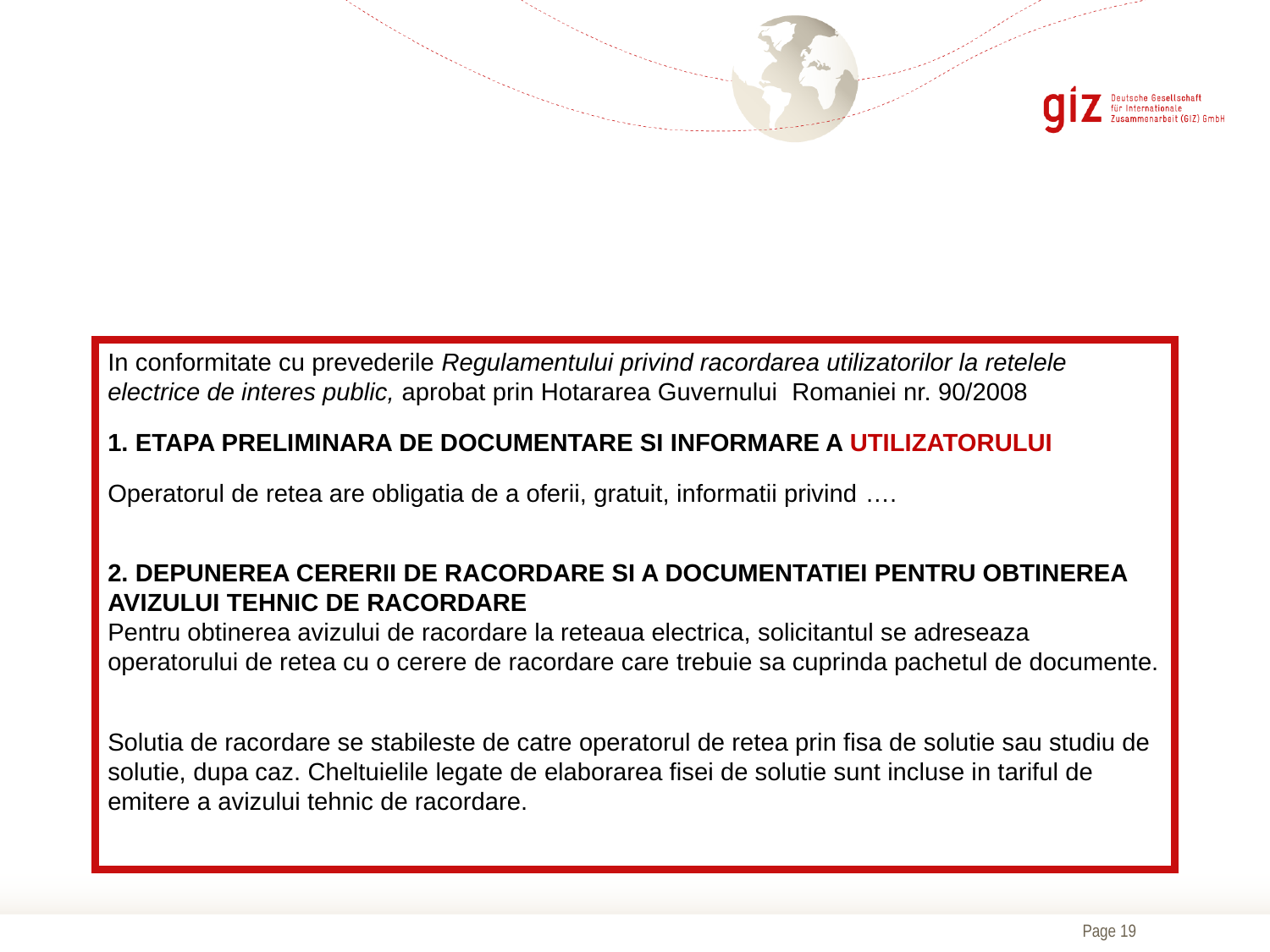

#
In conformitate cu prevederile Regulamentului privind racordarea utilizatorilor la retelele    electrice de interes public, aprobat prin Hotararea Guvernului  Romaniei nr. 90/2008
1. ETAPA PRELIMINARA DE DOCUMENTARE SI INFORMARE A UTILIZATORULUI
Operatorul de retea are obligatia de a oferii, gratuit, informatii privind ….
2. DEPUNEREA CERERII DE RACORDARE SI A DOCUMENTATIEI PENTRU OBTINEREA AVIZULUI TEHNIC DE RACORDARE
Pentru obtinerea avizului de racordare la reteaua electrica, solicitantul se adreseaza operatorului de retea cu o cerere de racordare care trebuie sa cuprinda pachetul de documente.
Solutia de racordare se stabileste de catre operatorul de retea prin fisa de solutie sau studiu de solutie, dupa caz. Cheltuielile legate de elaborarea fisei de solutie sunt incluse in tariful de emitere a avizului tehnic de racordare.